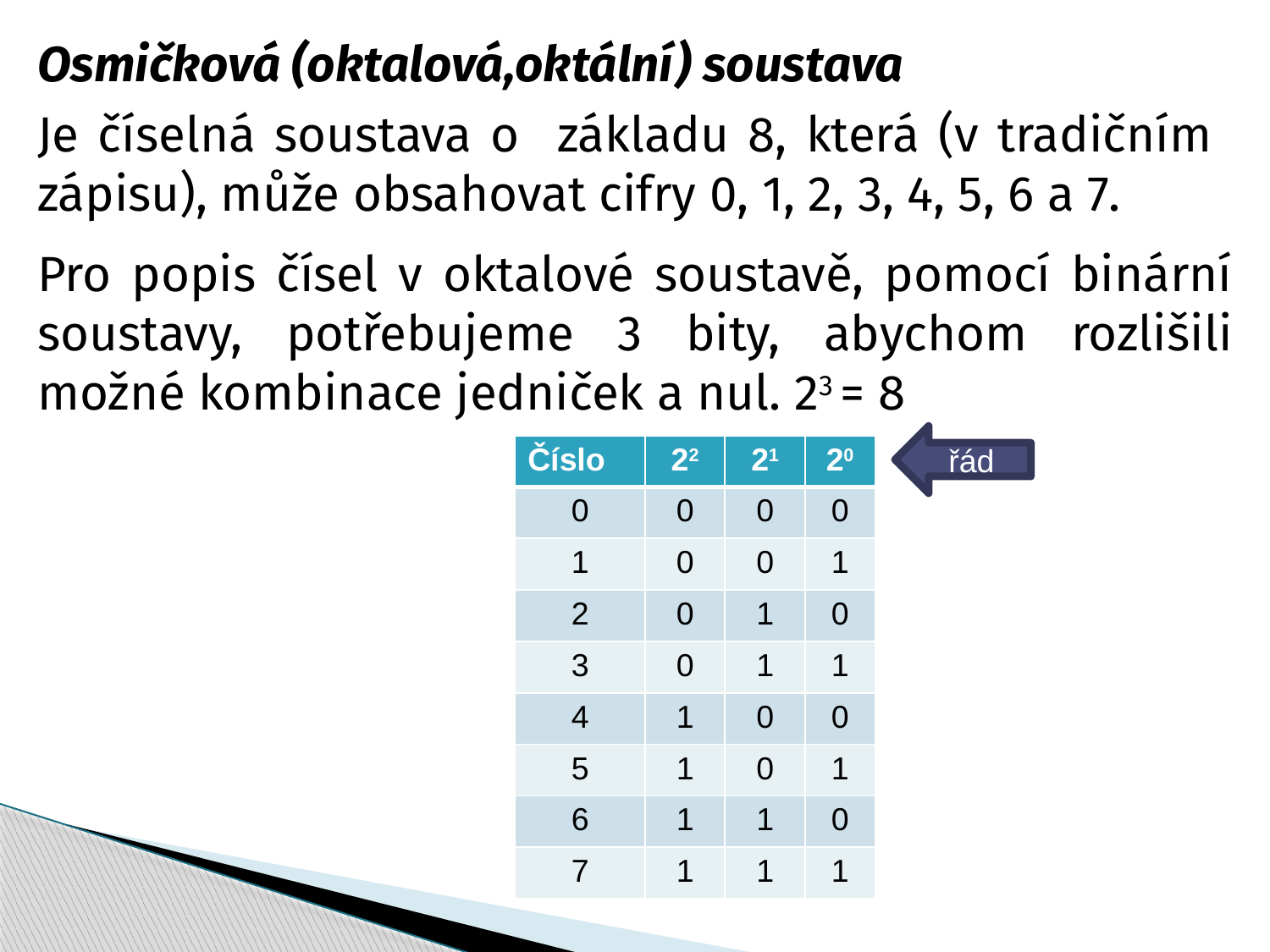

Osmičková (oktalová,oktální) soustava
Je číselná soustava o  základu 8, která (v tradičním zápisu), může obsahovat cifry 0, 1, 2, 3, 4, 5, 6 a 7.
Pro popis čísel v oktalové soustavě, pomocí binární soustavy, potřebujeme 3 bity, abychom rozlišili možné kombinace jedniček a nul. 23 = 8
řád
| Číslo | 22 | 21 | 20 |
| --- | --- | --- | --- |
| 0 | 0 | 0 | 0 |
| 1 | 0 | 0 | 1 |
| 2 | 0 | 1 | 0 |
| 3 | 0 | 1 | 1 |
| 4 | 1 | 0 | 0 |
| 5 | 1 | 0 | 1 |
| 6 | 1 | 1 | 0 |
| 7 | 1 | 1 | 1 |